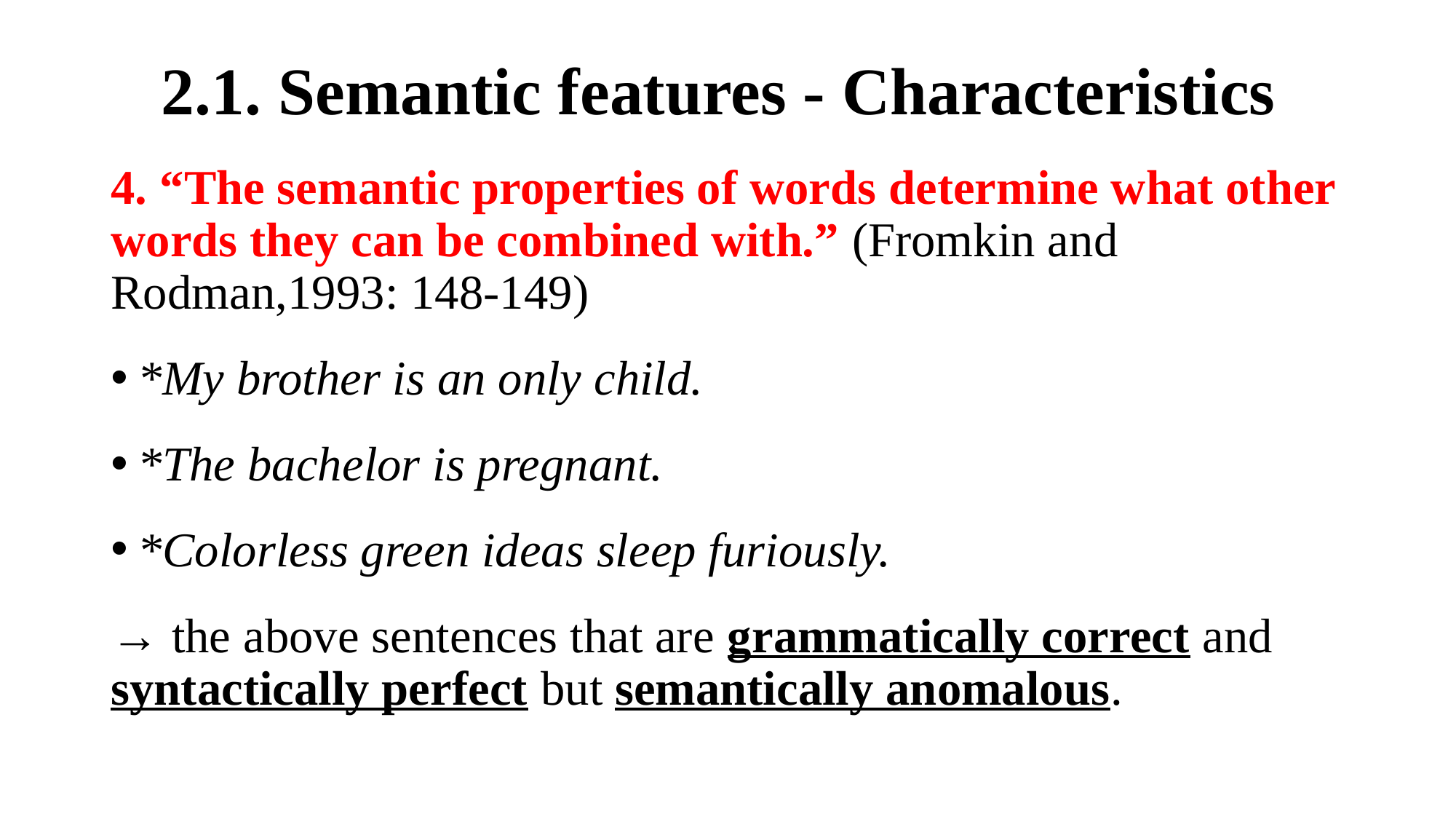

# 2.1. Semantic features - Characteristics
4. “The semantic properties of words determine what other words they can be combined with.” (Fromkin and Rodman,1993: 148-149)
*My brother is an only child.
*The bachelor is pregnant.
*Colorless green ideas sleep furiously.
→ the above sentences that are grammatically correct and syntactically perfect but semantically anomalous.